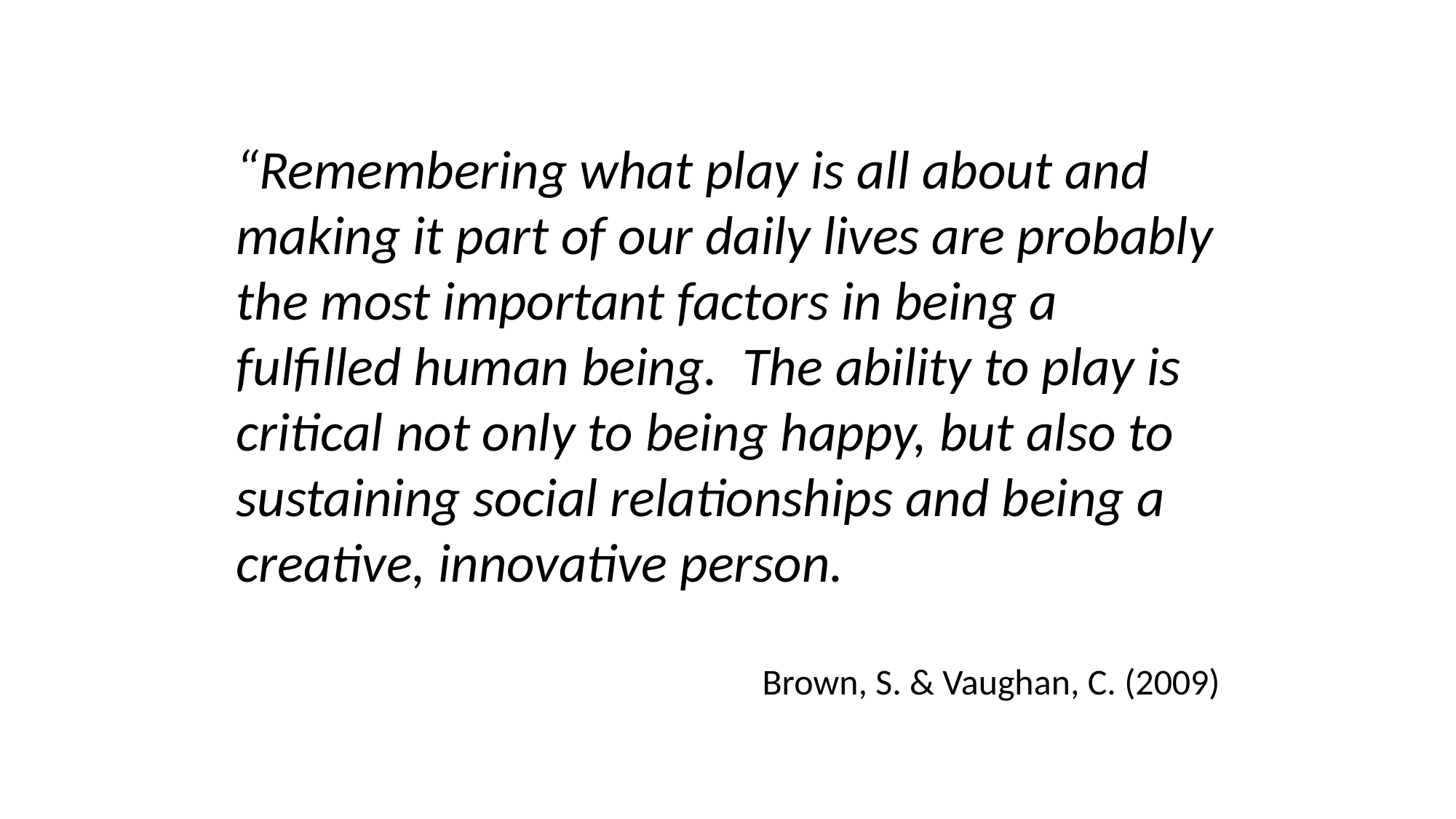

“Remembering what play is all about and making it part of our daily lives are probably the most important factors in being a fulfilled human being.  The ability to play is critical not only to being happy, but also to sustaining social relationships and being a creative, innovative person.

Brown, S. & Vaughan, C. (2009)